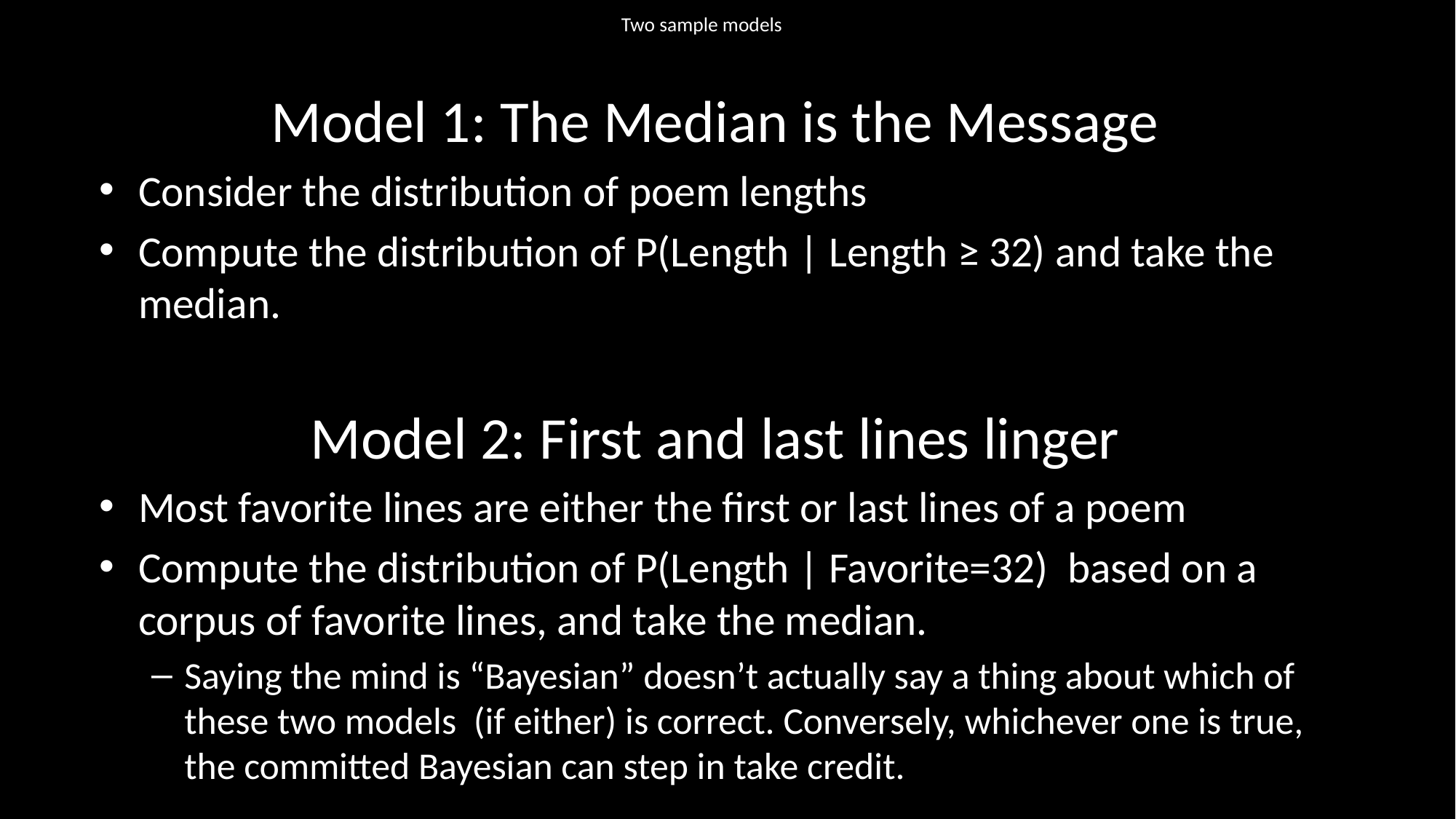

# Two sample models
Model 1: The Median is the Message
Consider the distribution of poem lengths
Compute the distribution of P(Length | Length ≥ 32) and take the median.

Model 2: First and last lines linger
Most favorite lines are either the first or last lines of a poem
Compute the distribution of P(Length | Favorite=32)  based on a corpus of favorite lines, and take the median.
Saying the mind is “Bayesian” doesn’t actually say a thing about which of these two models  (if either) is correct. Conversely, whichever one is true, the committed Bayesian can step in take credit.